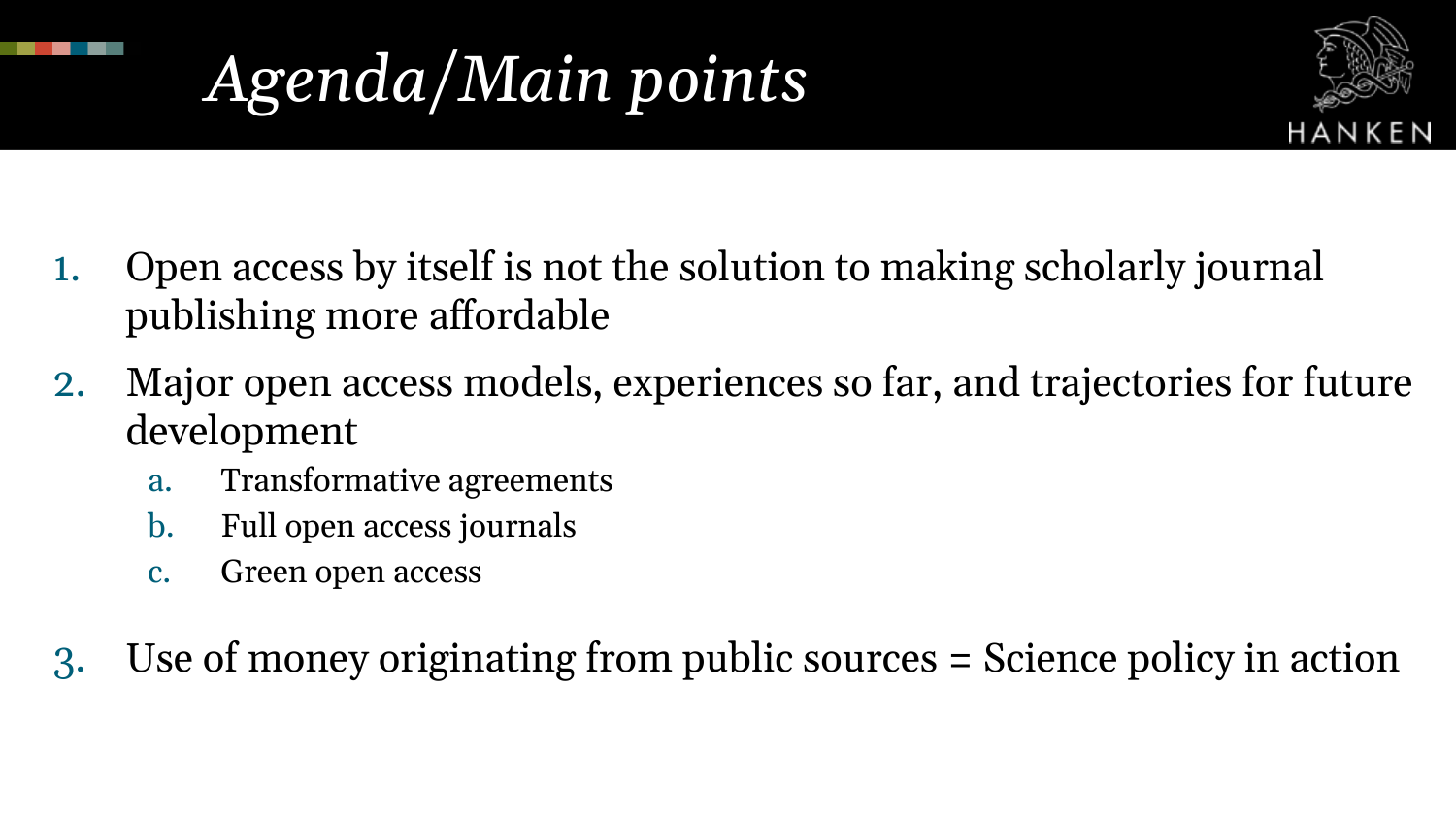

# Agenda/Main points
Open access by itself is not the solution to making scholarly journal publishing more affordable
Major open access models, experiences so far, and trajectories for future development
Transformative agreements
Full open access journals
Green open access
Use of money originating from public sources = Science policy in action